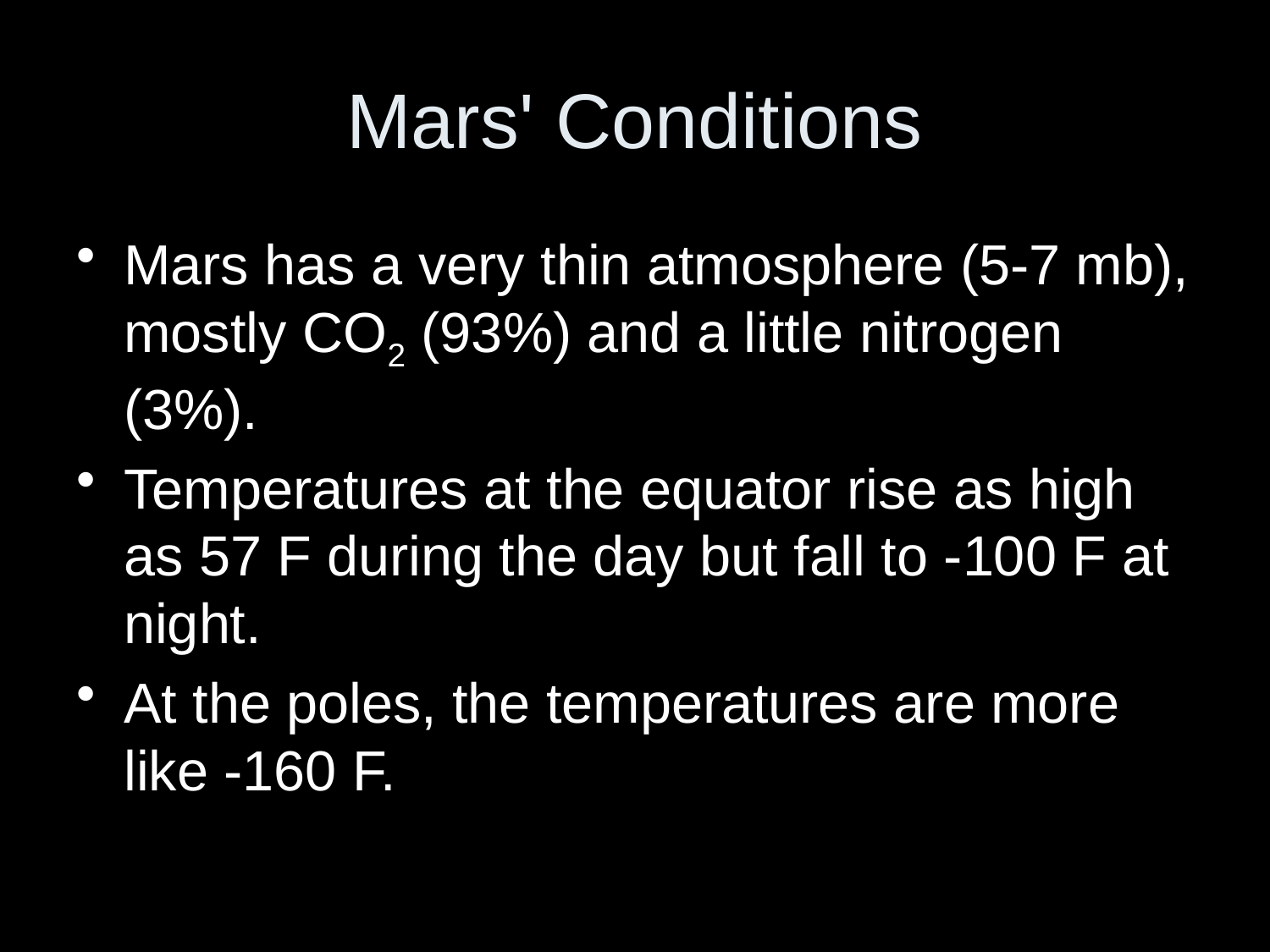

# Mars' Conditions
Mars has a very thin atmosphere (5-7 mb), mostly CO2 (93%) and a little nitrogen (3%).
Temperatures at the equator rise as high as 57 F during the day but fall to -100 F at night.
At the poles, the temperatures are more like -160 F.